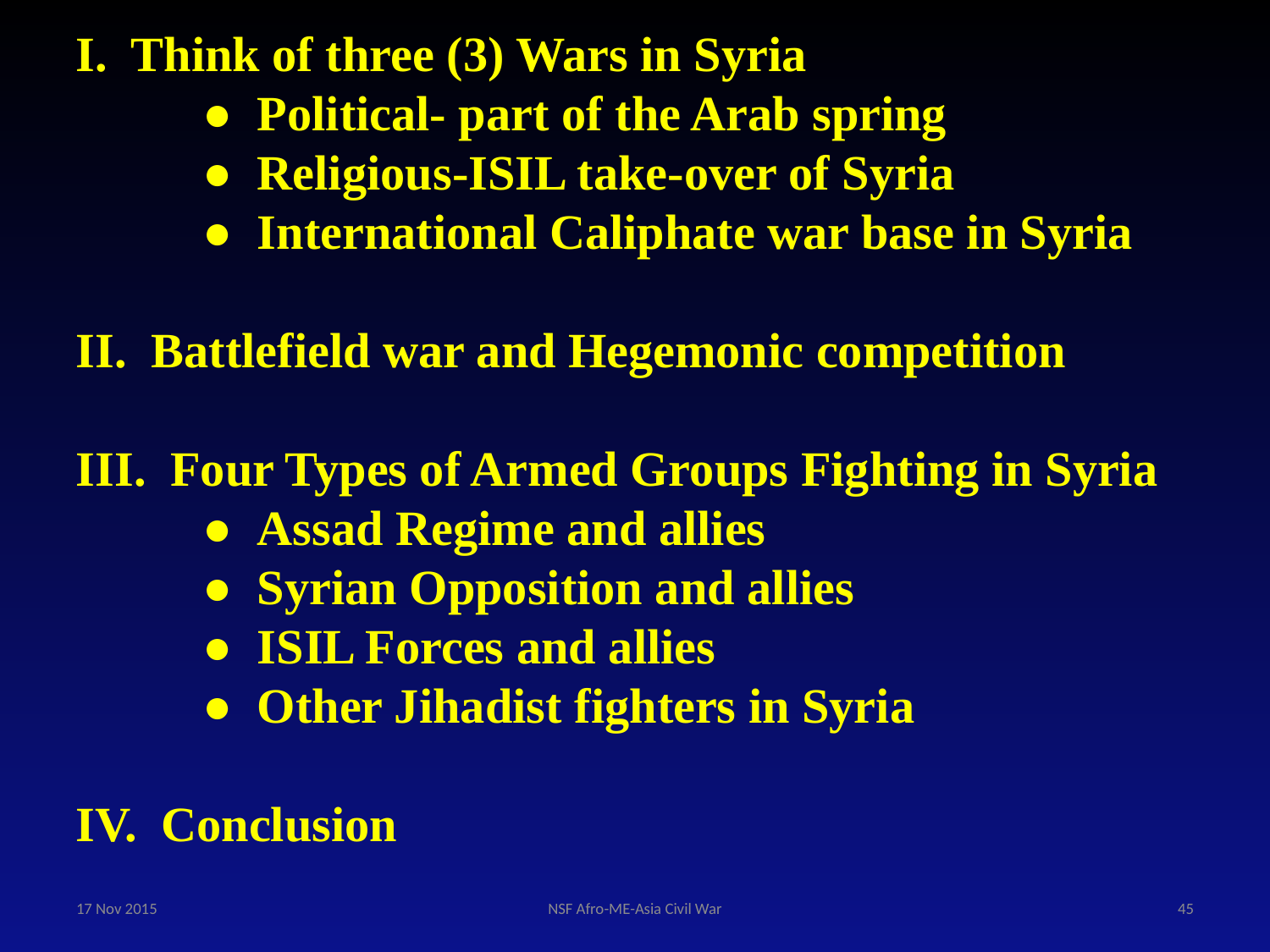

I.  Think of three (3) Wars in Syria
	●  Political- part of the Arab spring
	●  Religious-ISIL take-over of Syria
	●  International Caliphate war base in Syria

II.  Battlefield war and Hegemonic competition

III.  Four Types of Armed Groups Fighting in Syria
	●  Assad Regime and allies
	●  Syrian Opposition and allies
	●  ISIL Forces and allies
	●  Other Jihadist fighters in Syria

IV.  Conclusion
17 Nov 2015
NSF Afro-ME-Asia Civil War
45